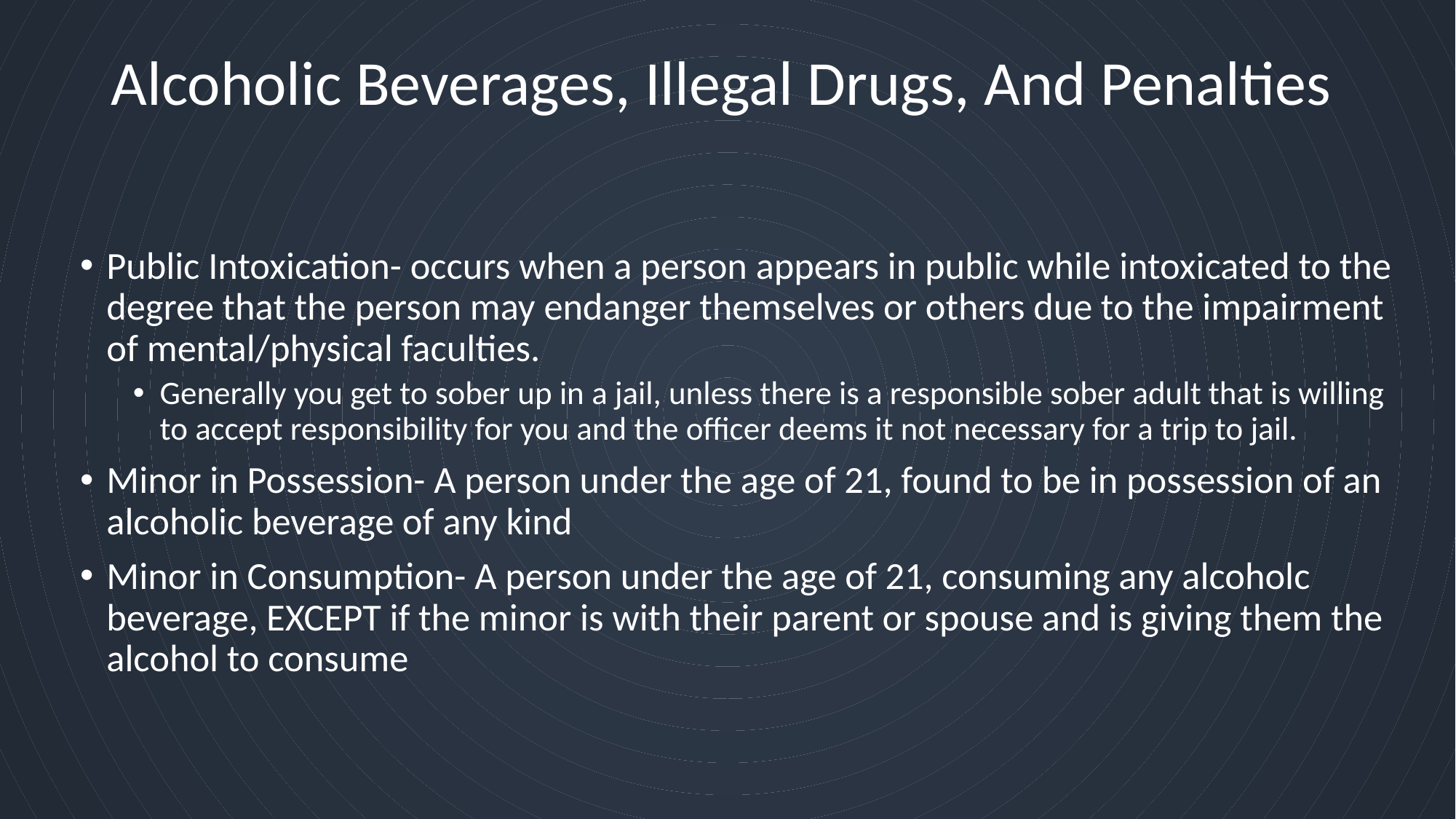

# Alcoholic Beverages, Illegal Drugs, And Penalties
Public Intoxication- occurs when a person appears in public while intoxicated to the degree that the person may endanger themselves or others due to the impairment of mental/physical faculties.
Generally you get to sober up in a jail, unless there is a responsible sober adult that is willing to accept responsibility for you and the officer deems it not necessary for a trip to jail.
Minor in Possession- A person under the age of 21, found to be in possession of an alcoholic beverage of any kind
Minor in Consumption- A person under the age of 21, consuming any alcoholc beverage, EXCEPT if the minor is with their parent or spouse and is giving them the alcohol to consume